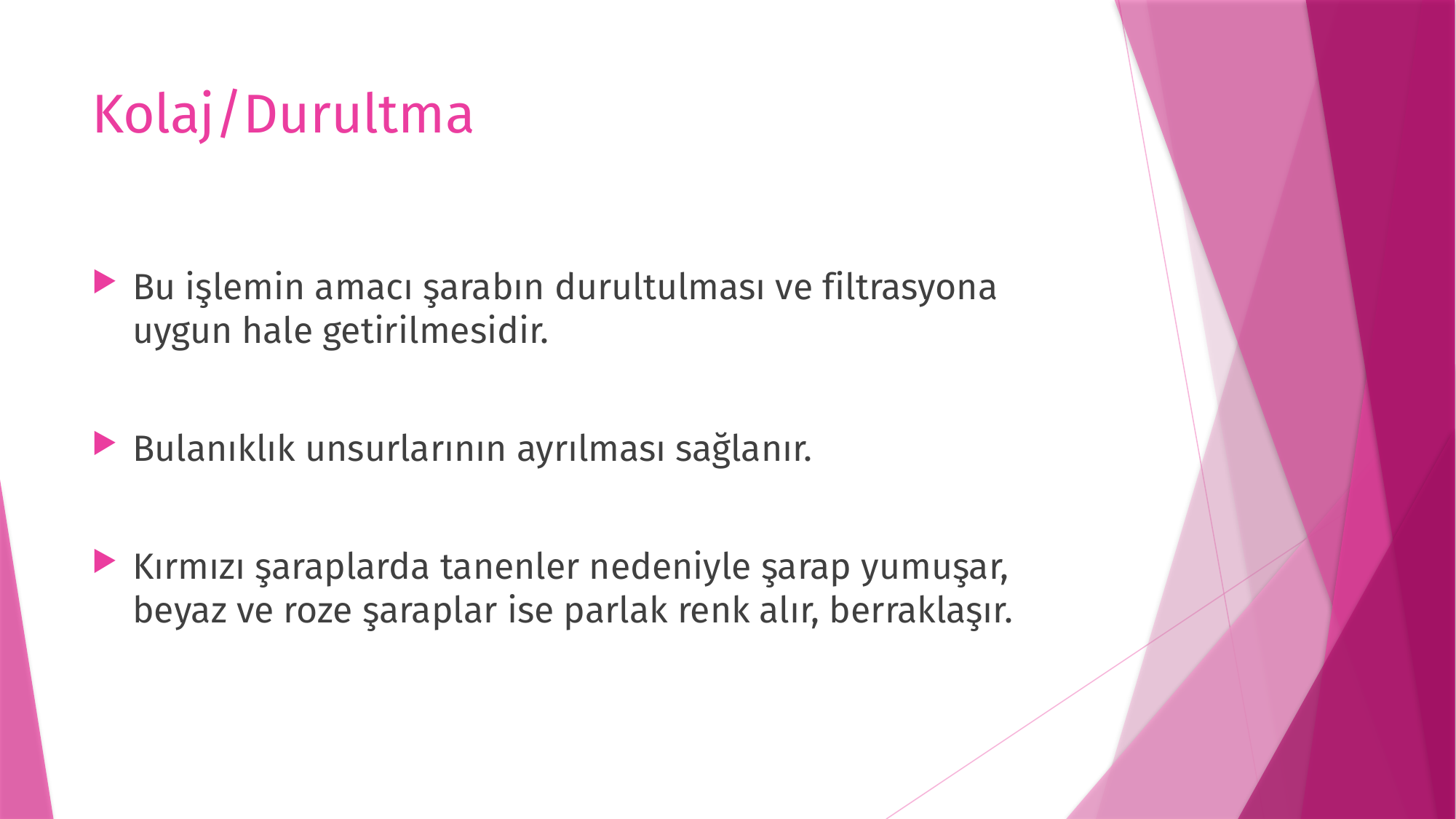

# Kolaj/Durultma
Bu işlemin amacı şarabın durultulması ve filtrasyona uygun hale getirilmesidir.

Bulanıklık unsurlarının ayrılması sağlanır.

Kırmızı şaraplarda tanenler nedeniyle şarap yumuşar, beyaz ve roze şaraplar ise parlak renk alır, berraklaşır.